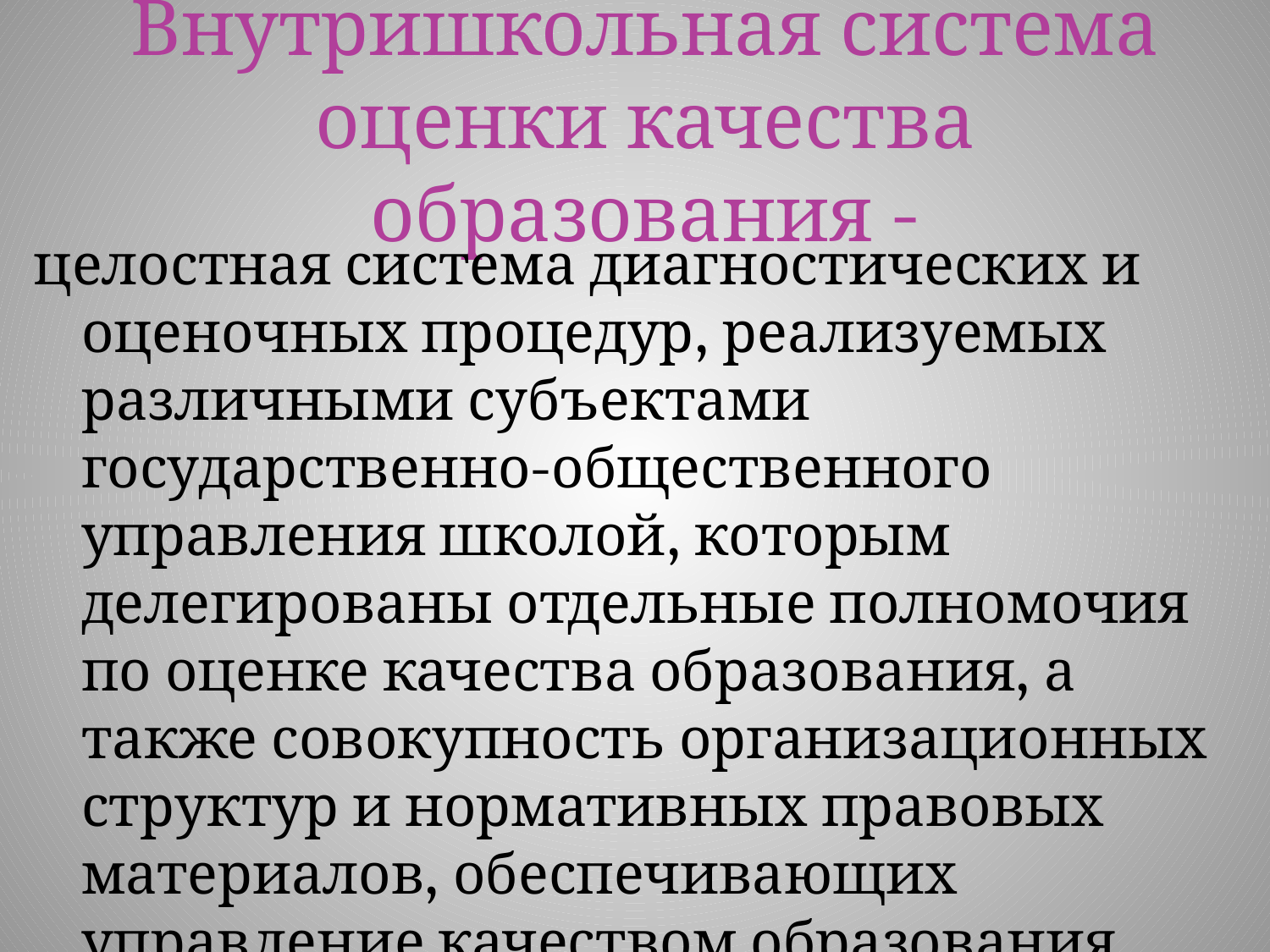

# Внутришкольная система оценки качества образования -
целостная система диагностических и оценочных процедур, реализуемых различными субъектами государственно-общественного управления школой, которым делегированы отдельные полномочия по оценке качества образования, а также совокупность организационных структур и нормативных правовых материалов, обеспечивающих управление качеством образования